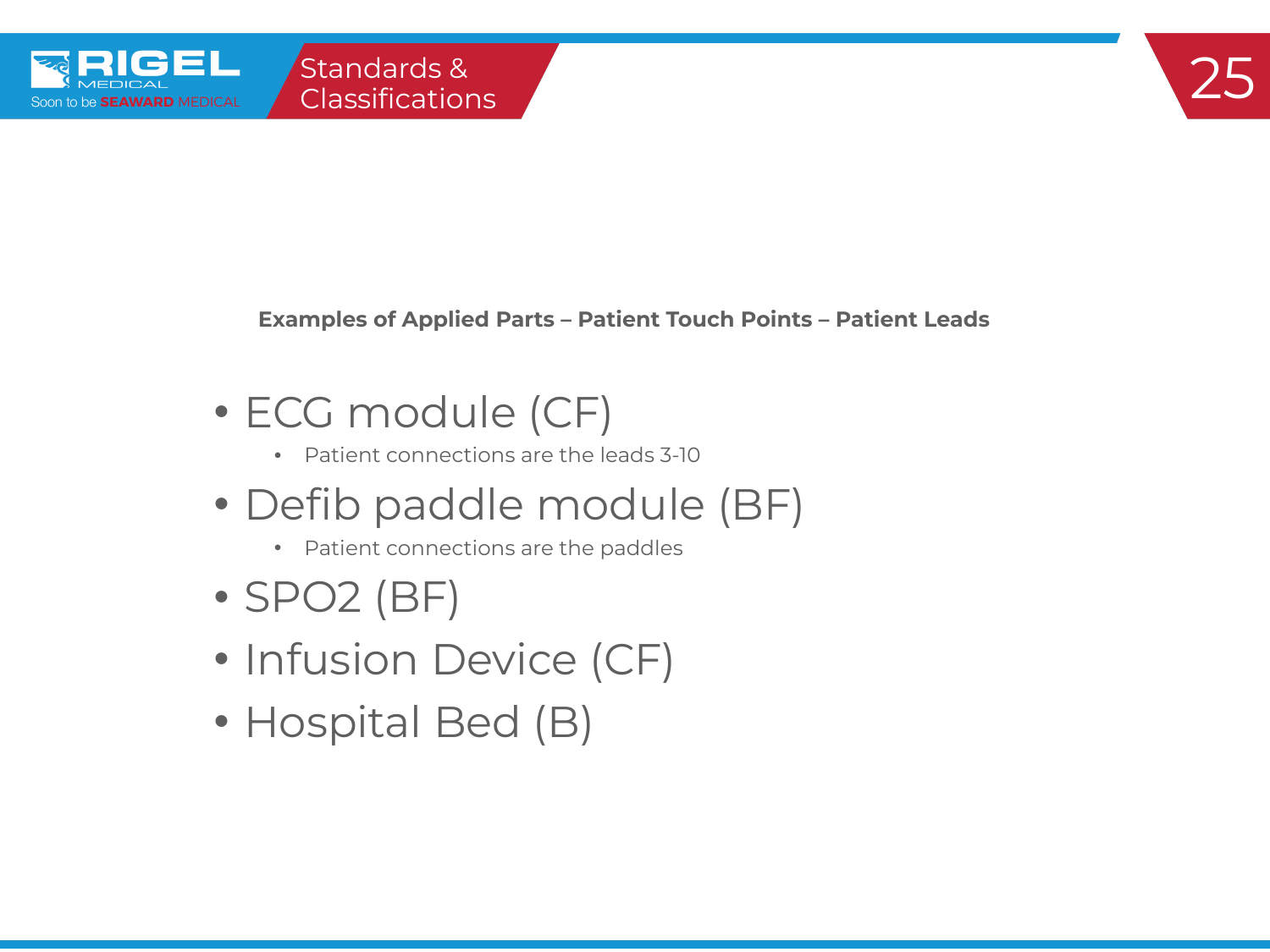

25
Standards & Classifications
# Examples of Applied Parts – Patient Touch Points – Patient Leads
ECG module (CF)
Patient connections are the leads 3-10
Defib paddle module (BF)
Patient connections are the paddles
SPO2 (BF)
Infusion Device (CF)
Hospital Bed (B)